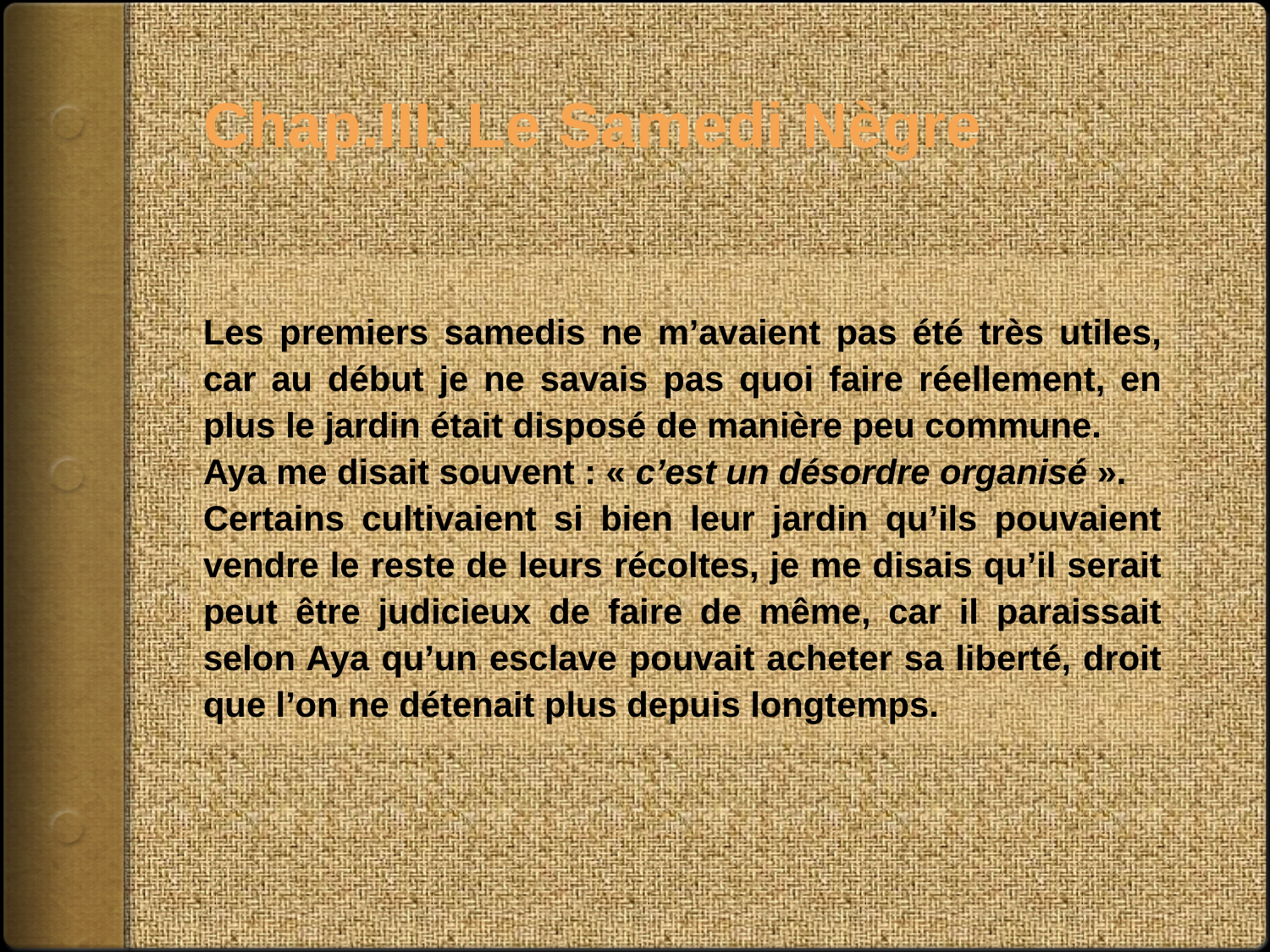

# Chap.III. Le Samedi Nègre

Les premiers samedis ne m’avaient pas été très utiles, car au début je ne savais pas quoi faire réellement, en plus le jardin était disposé de manière peu commune.
Aya me disait souvent : « c’est un désordre organisé ».
Certains cultivaient si bien leur jardin qu’ils pouvaient vendre le reste de leurs récoltes, je me disais qu’il serait peut être judicieux de faire de même, car il paraissait selon Aya qu’un esclave pouvait acheter sa liberté, droit que l’on ne détenait plus depuis longtemps.